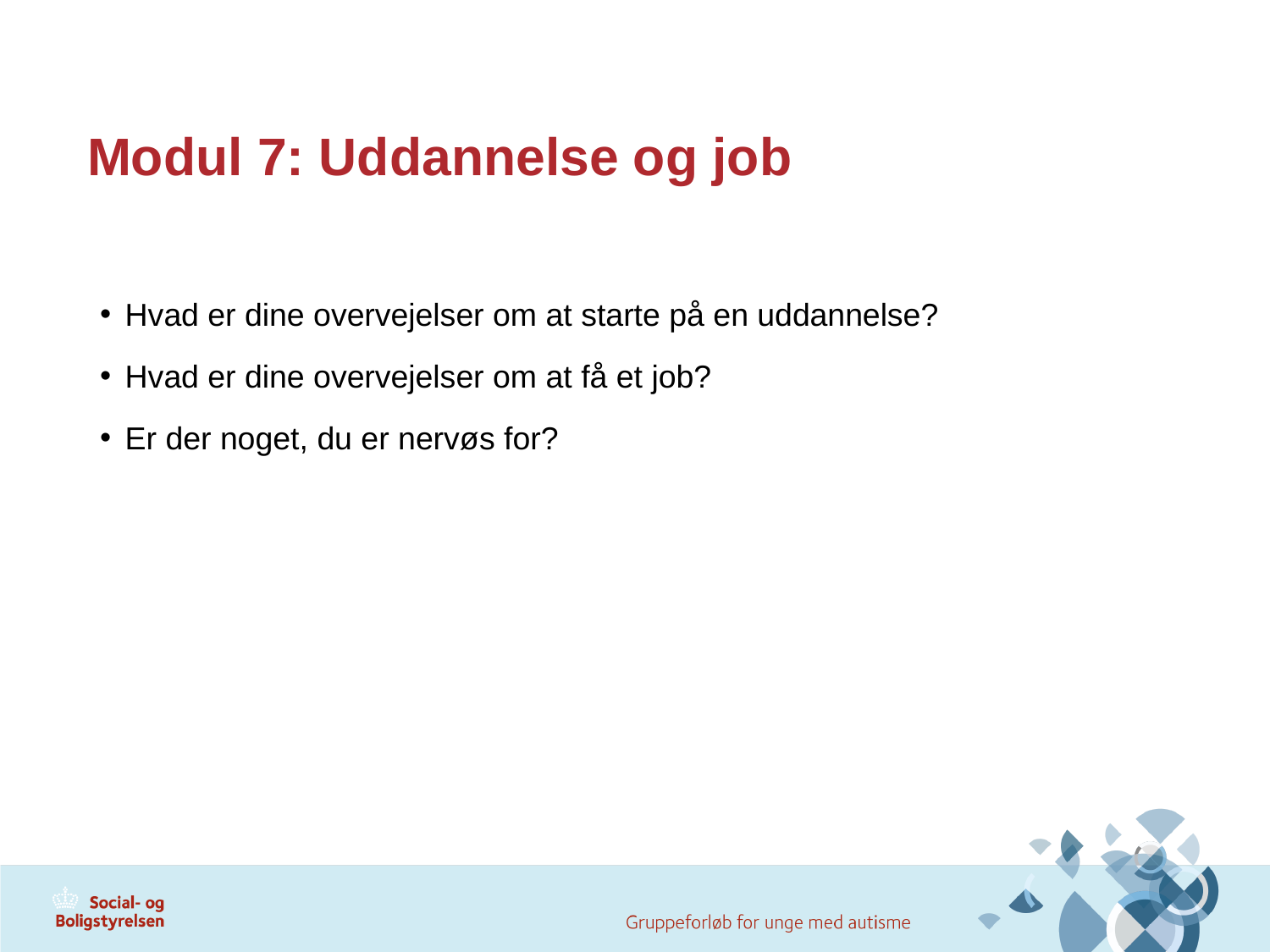

# Modul 7: Uddannelse og job

Hvad er dine overvejelser om at starte på en uddannelse?
Hvad er dine overvejelser om at få et job?
Er der noget, du er nervøs for?